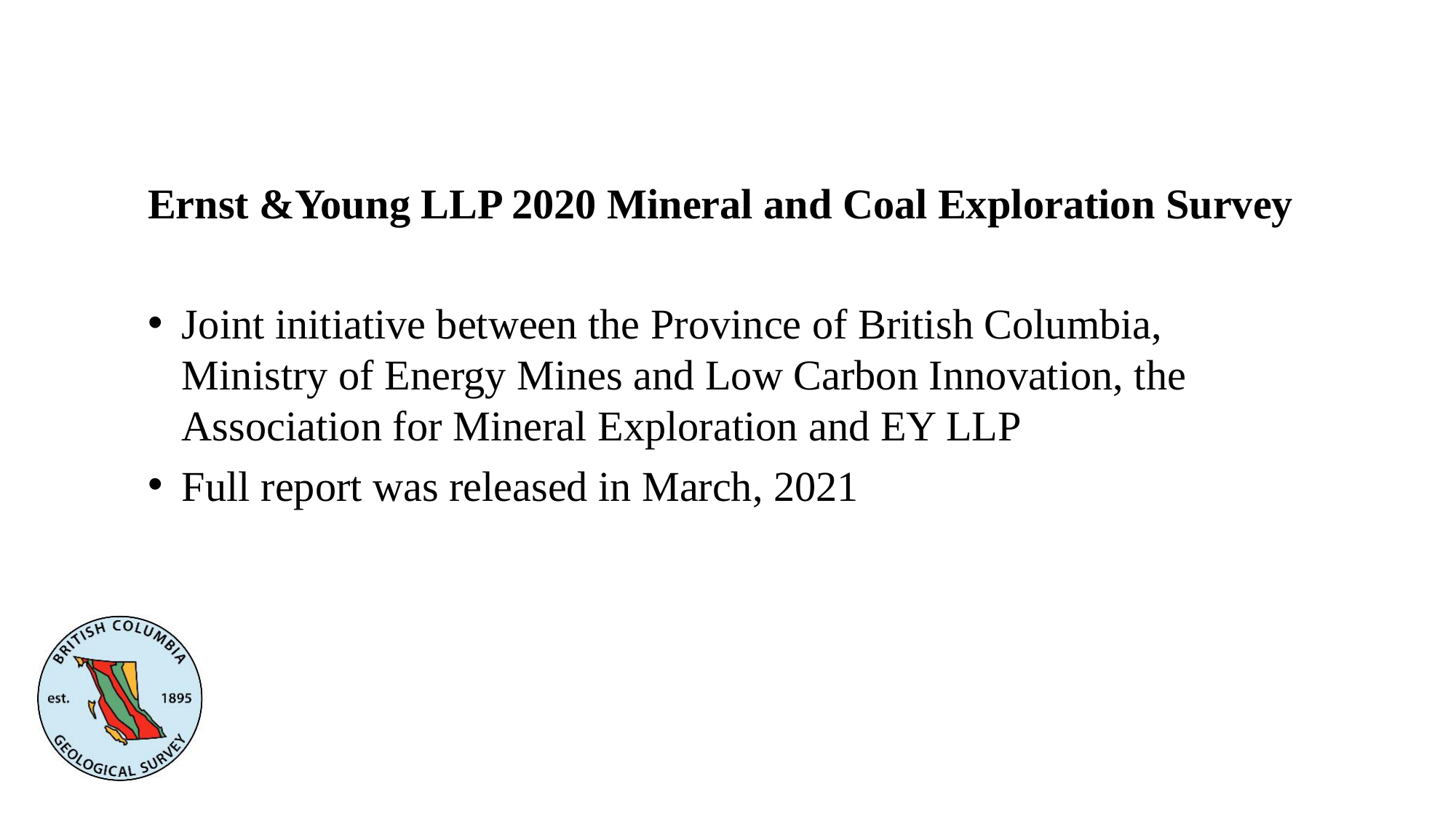

Ernst &Young LLP 2020 Mineral and Coal Exploration Survey

Joint initiative between the Province of British Columbia, Ministry of Energy Mines and Low Carbon Innovation, the Association for Mineral Exploration and EY LLP
Full report was released in March, 2021